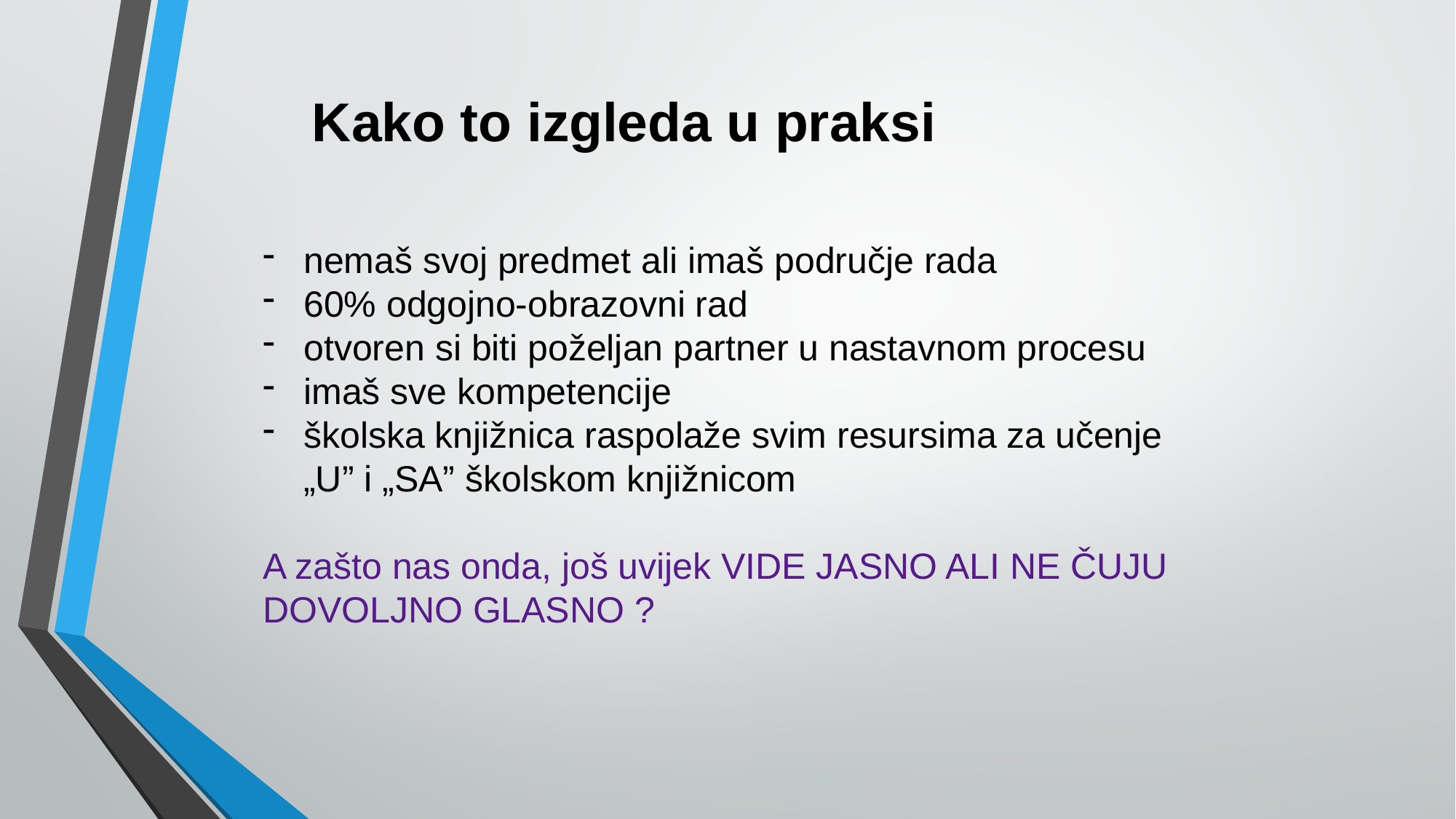

Kako to izgleda u praksi
nemaš svoj predmet ali imaš područje rada
60% odgojno-obrazovni rad
otvoren si biti poželjan partner u nastavnom procesu
imaš sve kompetencije
školska knjižnica raspolaže svim resursima za učenje
    „U” i „SA” školskom knjižnicom

A zašto nas onda, još uvijek VIDE JASNO ALI NE ČUJU DOVOLJNO GLASNO ?